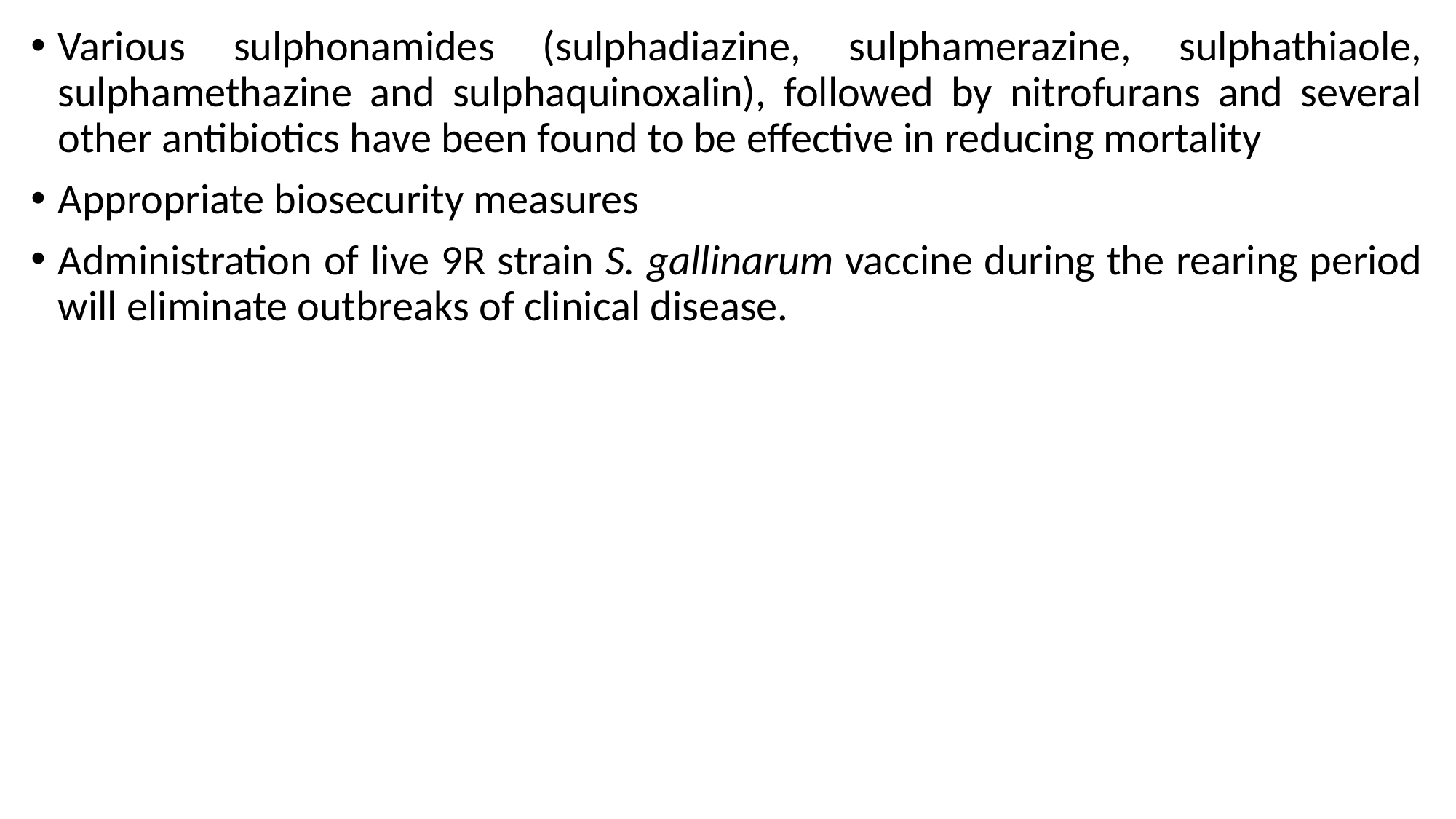

Various sulphonamides (sulphadiazine, sulphamerazine, sulphathiaole, sulphamethazine and sulphaquinoxalin), followed by nitrofurans and several other antibiotics have been found to be effective in reducing mortality
Appropriate biosecurity measures
Administration of live 9R strain S. gallinarum vaccine during the rearing period will eliminate outbreaks of clinical disease.